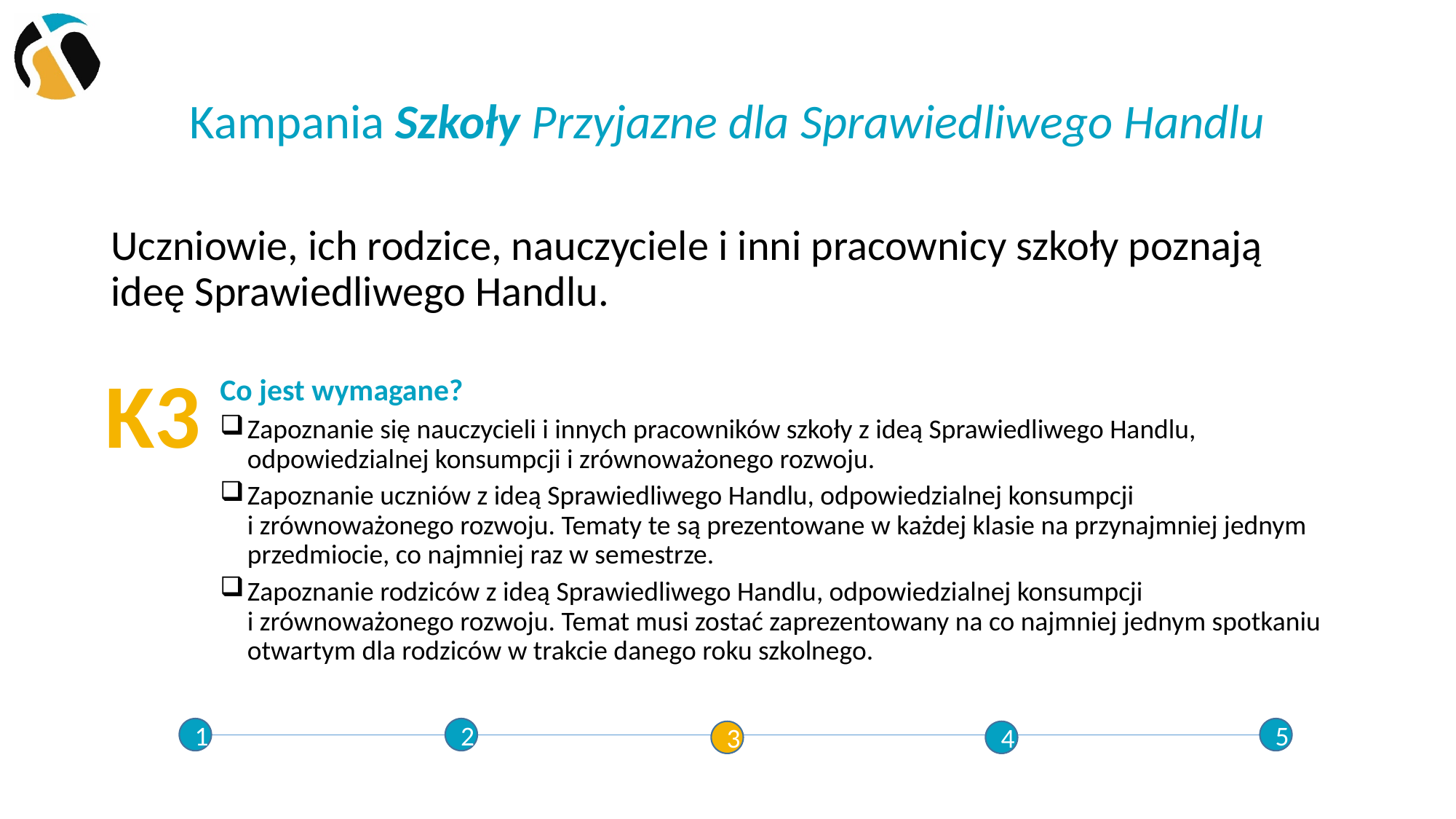

# Kampania Szkoły Przyjazne dla Sprawiedliwego Handlu
Uczniowie, ich rodzice, nauczyciele i inni pracownicy szkoły poznają ideę Sprawiedliwego Handlu.

	Co jest wymagane?
Zapoznanie się nauczycieli i innych pracowników szkoły z ideą Sprawiedliwego Handlu, odpowiedzialnej konsumpcji i zrównoważonego rozwoju.
Zapoznanie uczniów z ideą Sprawiedliwego Handlu, odpowiedzialnej konsumpcji
i zrównoważonego rozwoju. Tematy te są prezentowane w każdej klasie na przynajmniej jednym przedmiocie, co najmniej raz w semestrze.
Zapoznanie rodziców z ideą Sprawiedliwego Handlu, odpowiedzialnej konsumpcji
i zrównoważonego rozwoju. Temat musi zostać zaprezentowany na co najmniej jednym spotkaniu otwartym dla rodziców w trakcie danego roku szkolnego.

K3
2
5
1
3
4